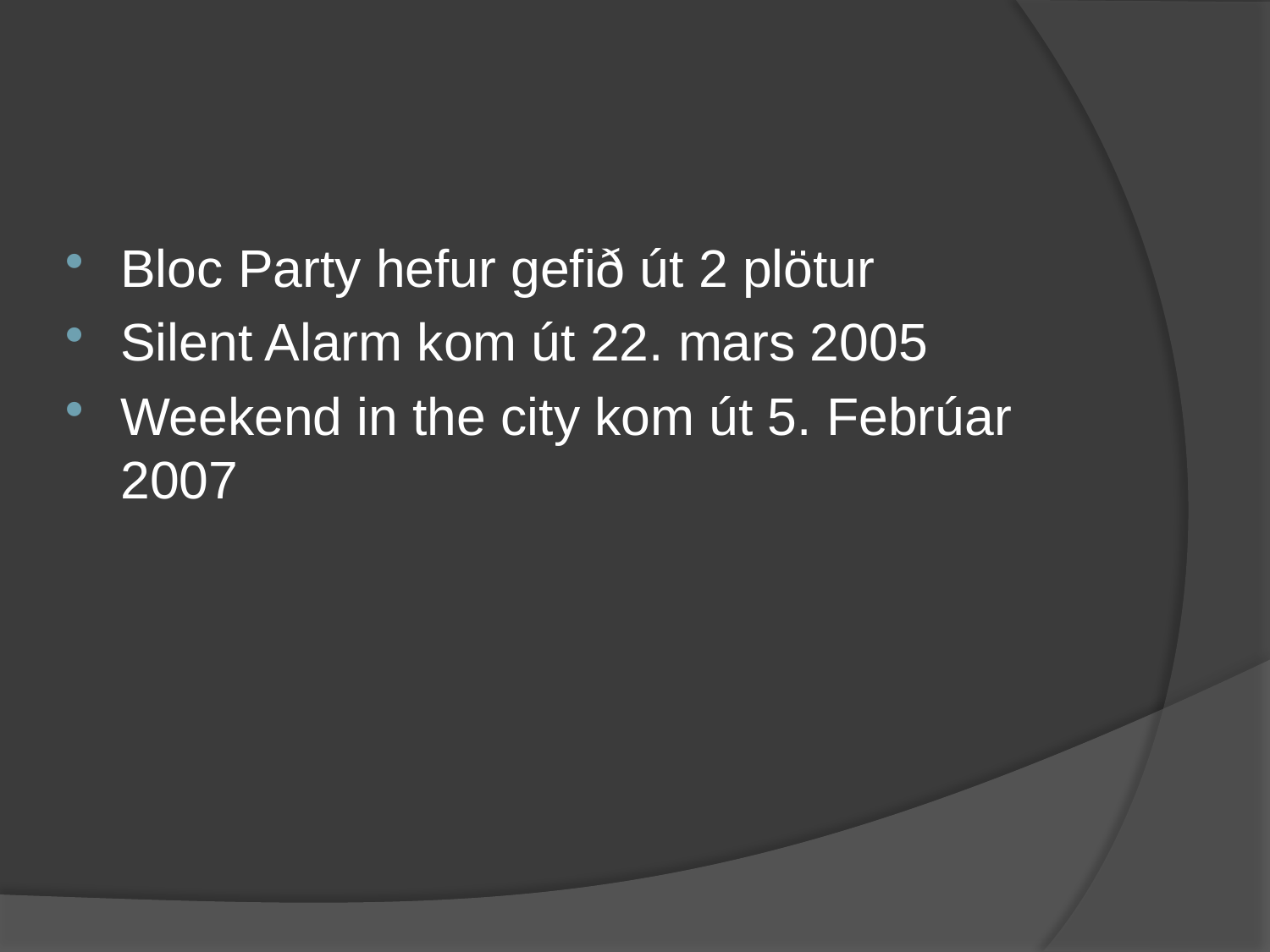

#
Bloc Party hefur gefið út 2 plötur
Silent Alarm kom út 22. mars 2005
Weekend in the city kom út 5. Febrúar 2007